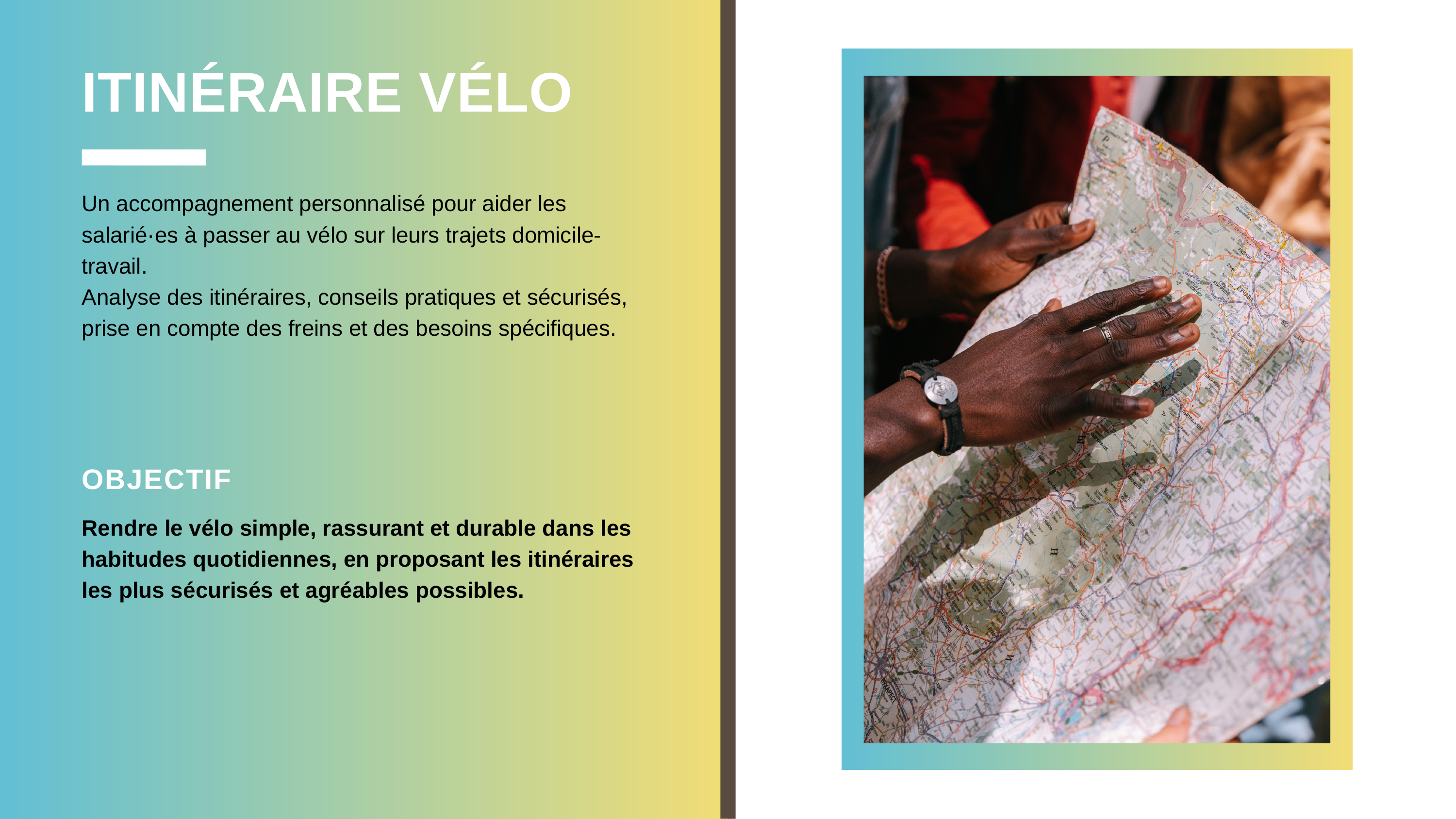

ITINÉRAIRE VÉLO

Un accompagnement personnalisé pour aider les salarié·es à passer au vélo sur leurs trajets domicile-travail.
Analyse des itinéraires, conseils pratiques et sécurisés, prise en compte des freins et des besoins spécifiques.
OBJECTIF
Rendre le vélo simple, rassurant et durable dans les habitudes quotidiennes, en proposant les itinéraires les plus sécurisés et agréables possibles.